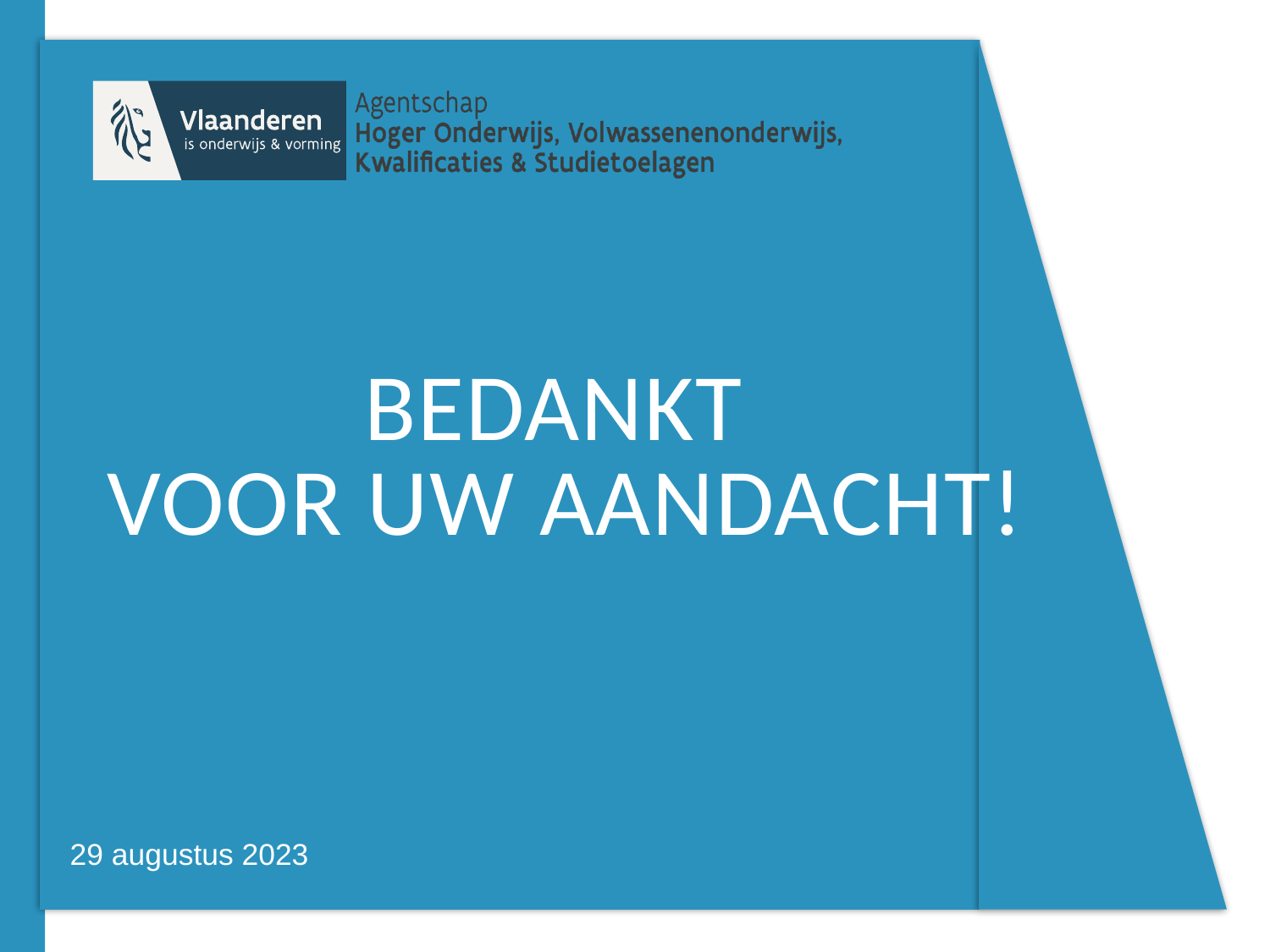

# Bedankt voor uw aandacht!

29 augustus 2023